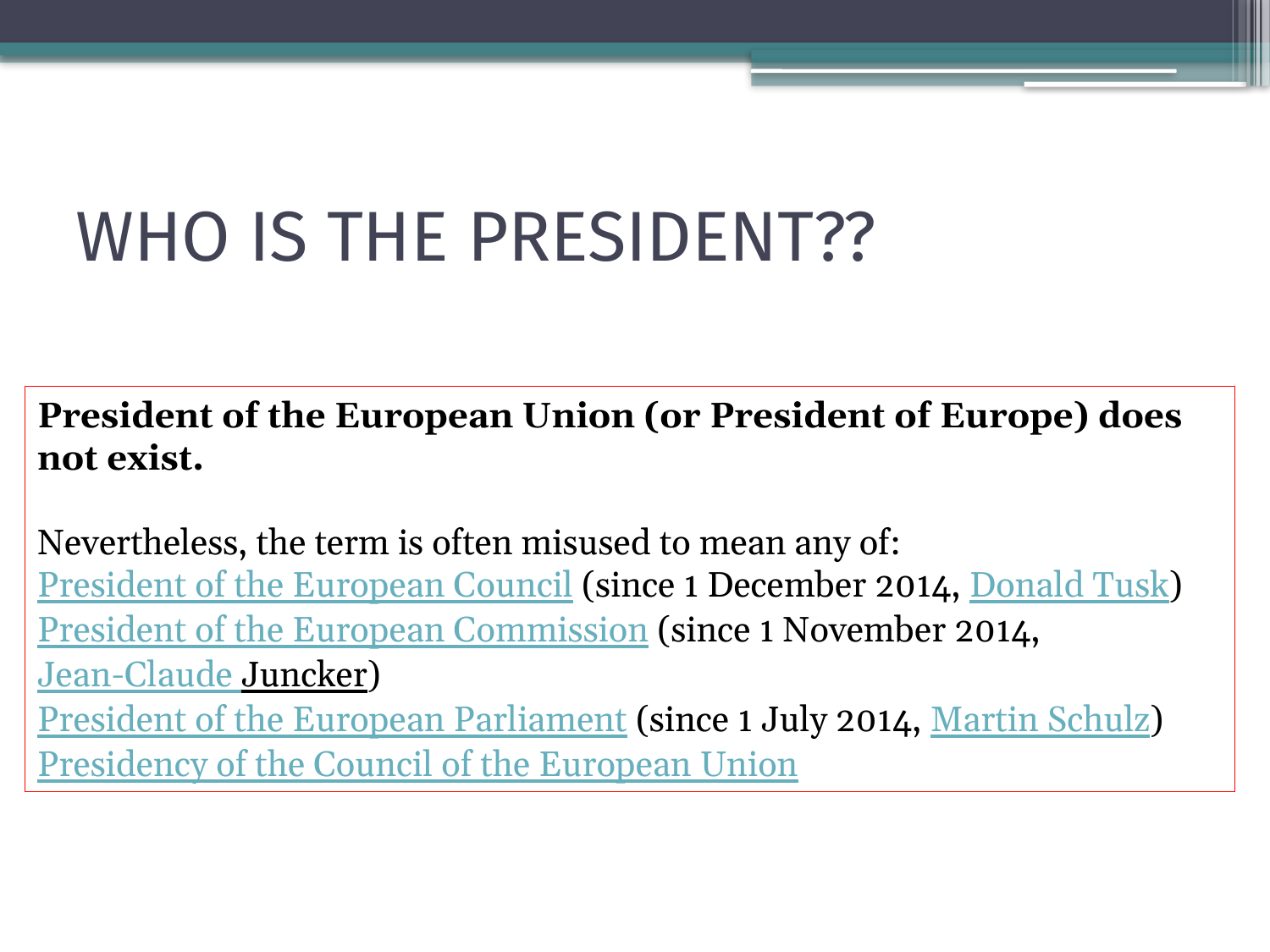

# WHO IS THE PRESIDENT??
President of the European Union (or President of Europe) does not exist.

Nevertheless, the term is often misused to mean any of:
President of the European Council (since 1 December 2014, Donald Tusk)
President of the European Commission (since 1 November 2014, Jean-Claude Juncker)
President of the European Parliament (since 1 July 2014, Martin Schulz)
Presidency of the Council of the European Union